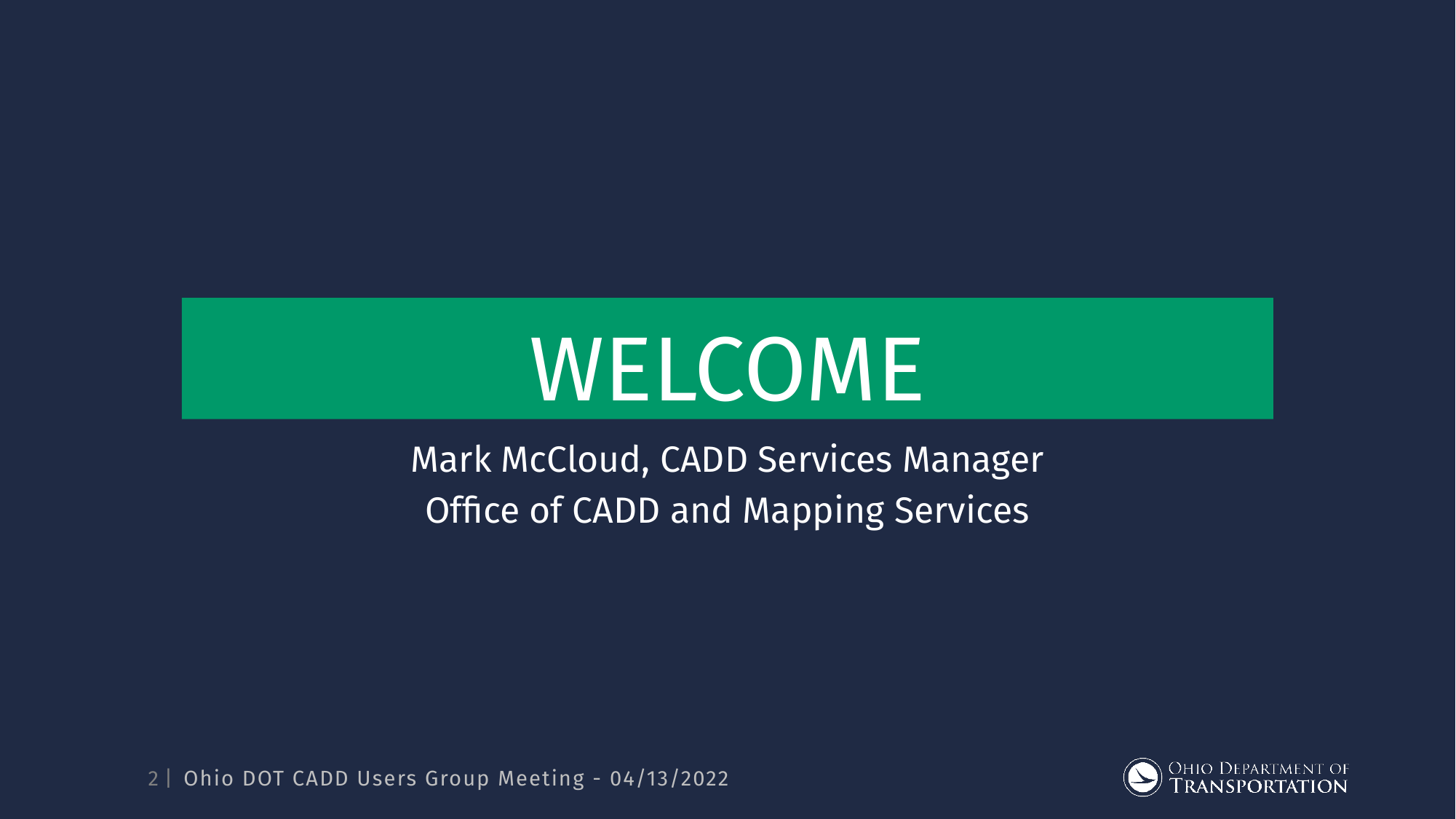

# Welcome
Mark McCloud, CADD Services Manager
Office of CADD and Mapping Services

Ohio DOT CADD Users Group Meeting - 04/13/2022